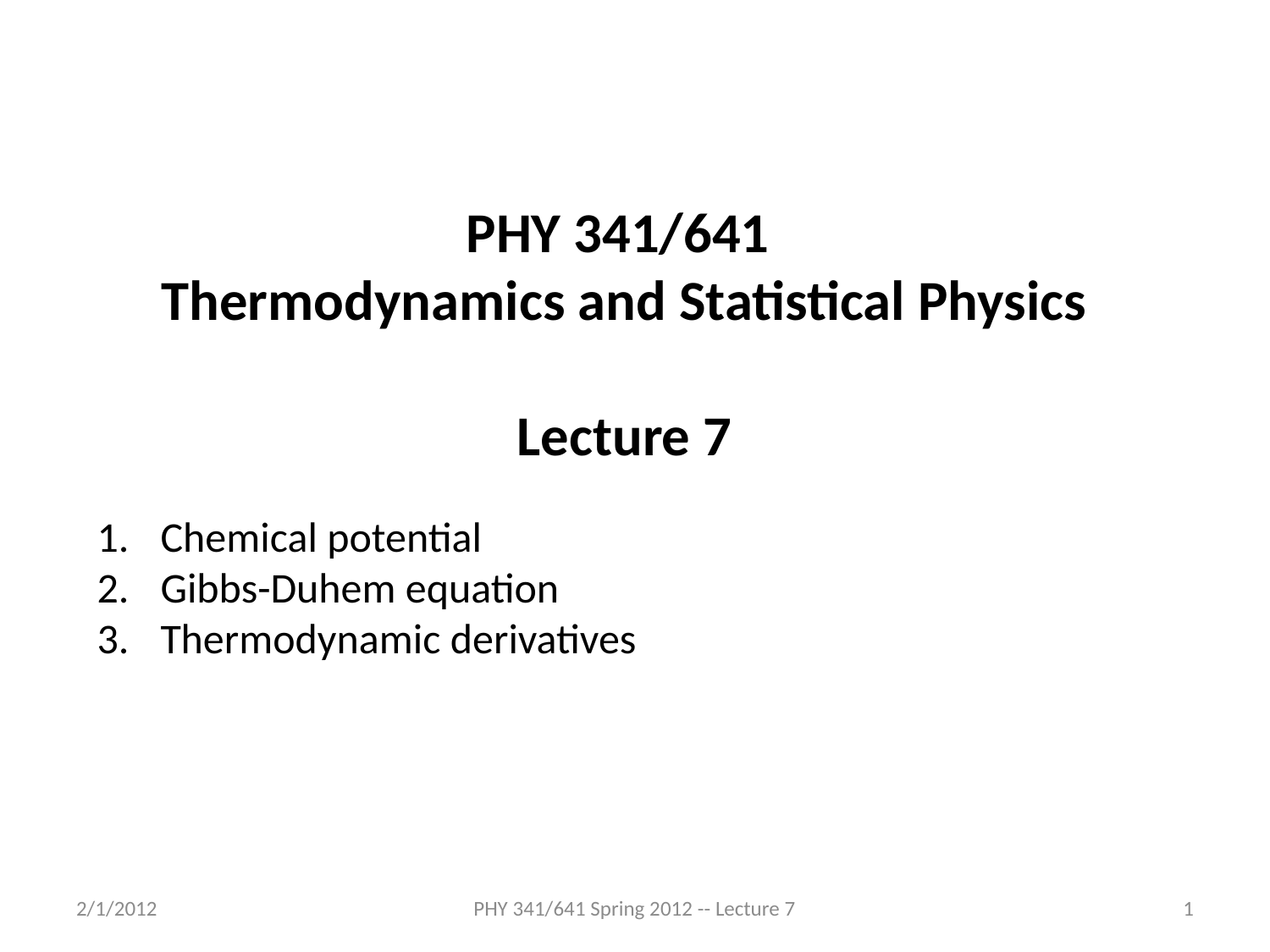

PHY 341/641
Thermodynamics and Statistical Physics

Lecture 7

Chemical potential
Gibbs-Duhem equation
Thermodynamic derivatives
2/1/2012
PHY 341/641 Spring 2012 -- Lecture 7
1